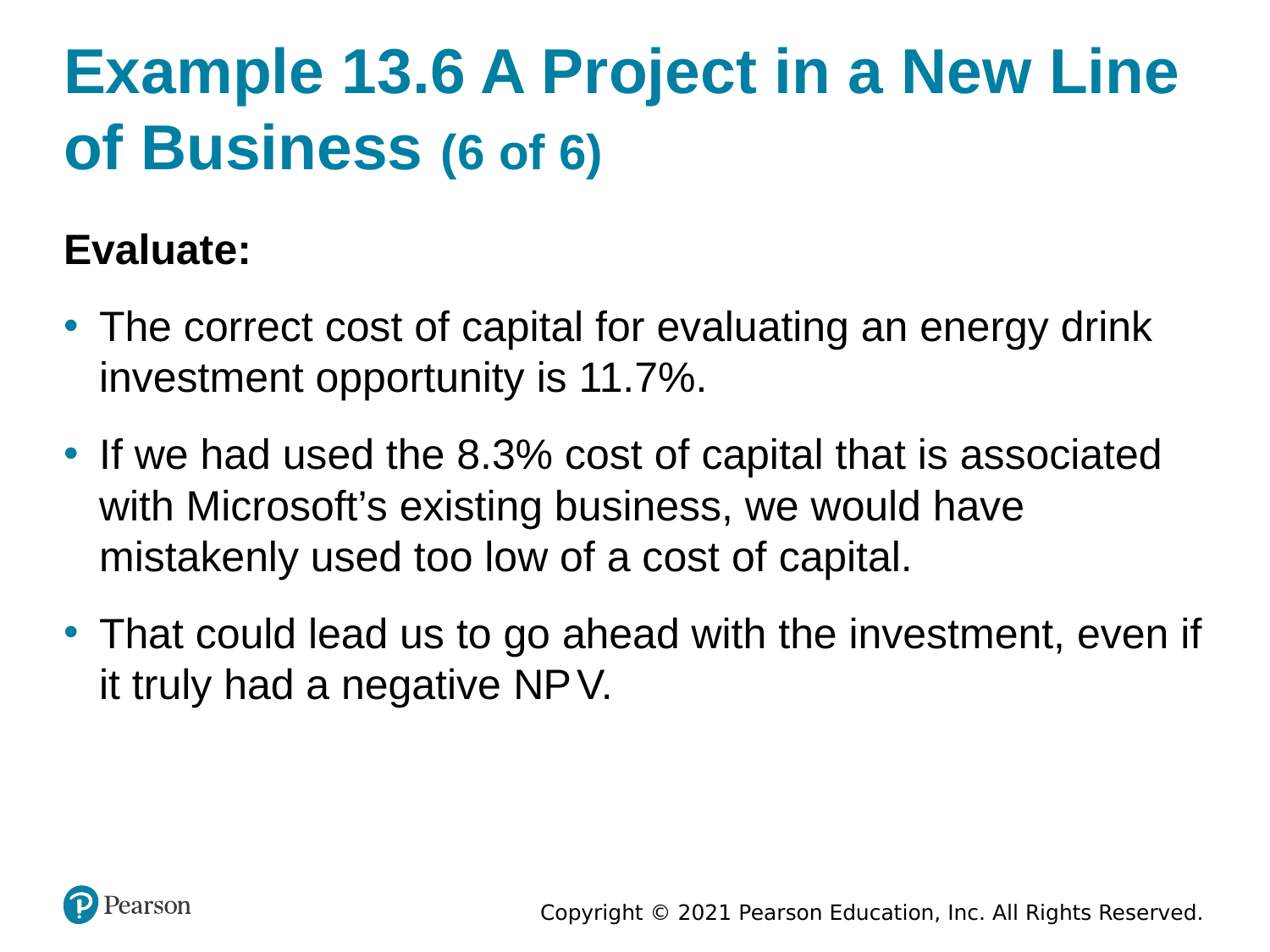

# Example 13.6 A Project in a New Line of Business (6 of 6)
Evaluate:
The correct cost of capital for evaluating an energy drink investment opportunity is 11.7%.
If we had used the 8.3% cost of capital that is associated with Microsoft’s existing business, we would have mistakenly used too low of a cost of capital.
That could lead us to go ahead with the investment, even if it truly had a negative N P V.